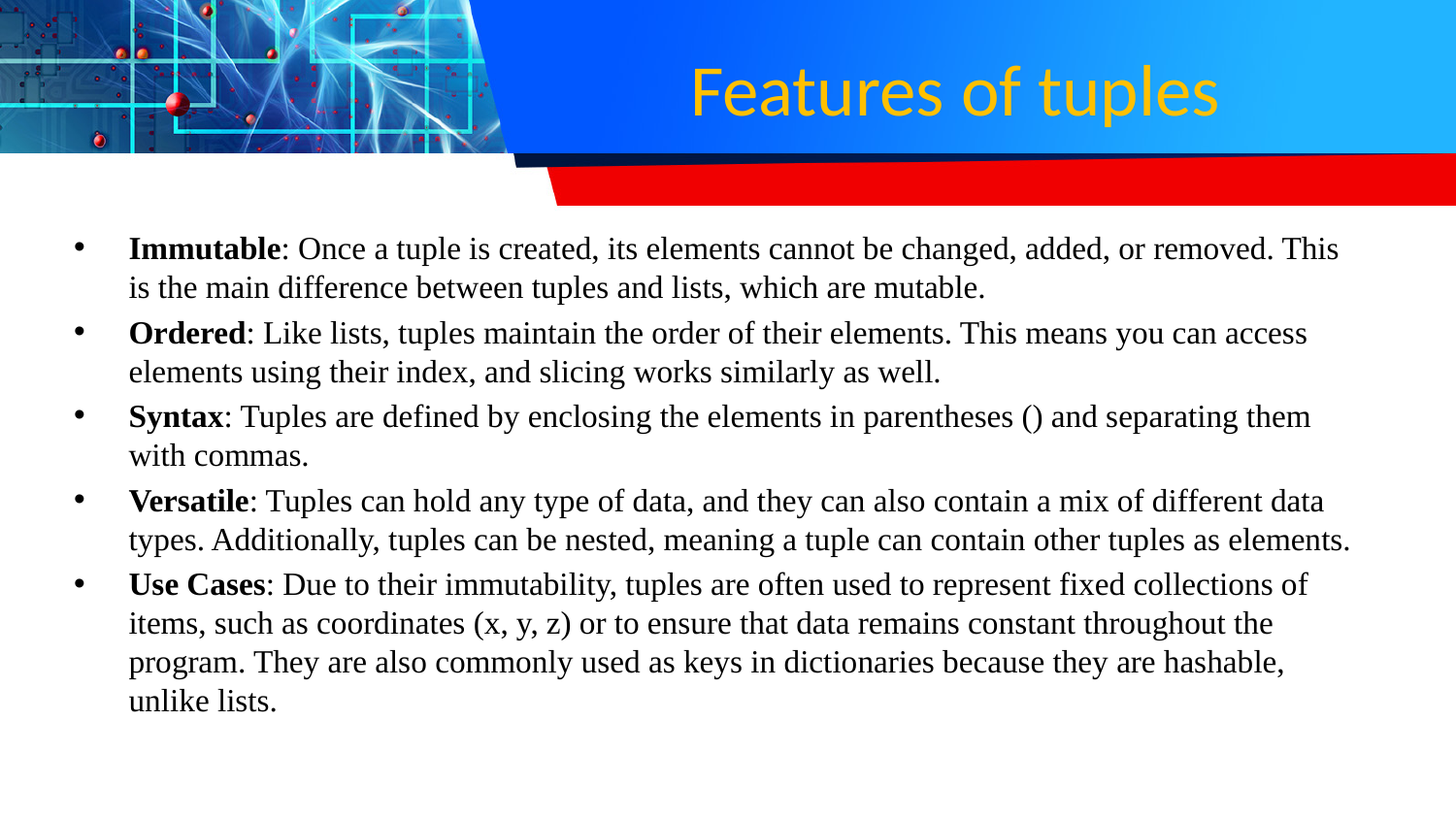

# Features of tuples
Immutable: Once a tuple is created, its elements cannot be changed, added, or removed. This is the main difference between tuples and lists, which are mutable.
Ordered: Like lists, tuples maintain the order of their elements. This means you can access elements using their index, and slicing works similarly as well.
Syntax: Tuples are defined by enclosing the elements in parentheses () and separating them with commas.
Versatile: Tuples can hold any type of data, and they can also contain a mix of different data types. Additionally, tuples can be nested, meaning a tuple can contain other tuples as elements.
Use Cases: Due to their immutability, tuples are often used to represent fixed collections of items, such as coordinates (x, y, z) or to ensure that data remains constant throughout the program. They are also commonly used as keys in dictionaries because they are hashable, unlike lists.